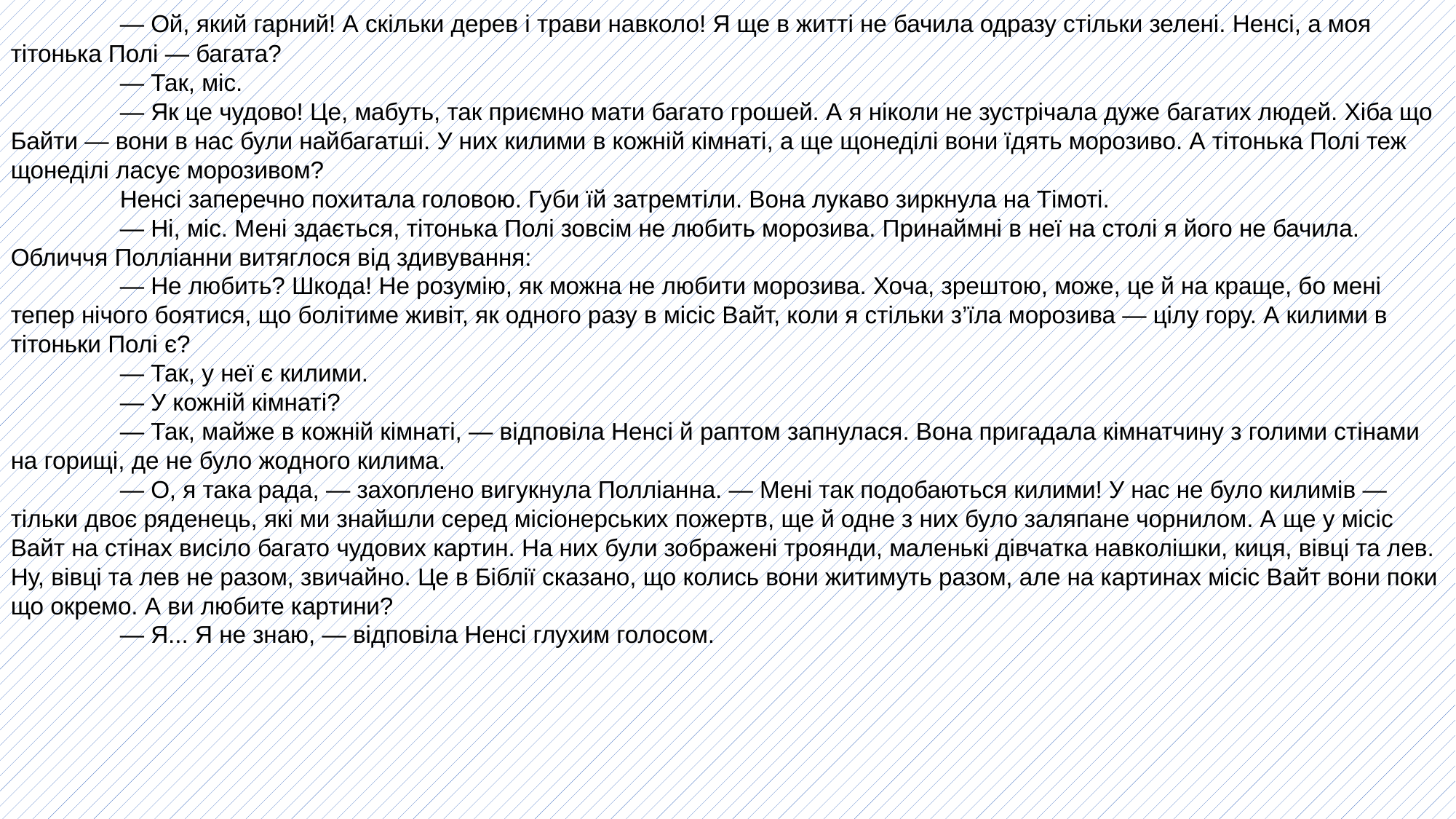

— Ой, який гарний! А скільки дерев і трави навколо! Я ще в житті не бачила одразу стільки зелені. Ненсі, а моя тітонька Полі — багата?
	— Так, міс.
	— Як це чудово! Це, мабуть, так приємно мати багато грошей. А я ніколи не зустрічала дуже багатих людей. Хіба що Байти — вони в нас були найбагатші. У них килими в кожній кімнаті, а ще щонеділі вони їдять морозиво. А тітонька Полі теж щонеділі ласує морозивом?
	Ненсі заперечно похитала головою. Губи їй затремтіли. Вона лукаво зиркнула на Тімоті.
	— Ні, міс. Мені здається, тітонька Полі зовсім не любить морозива. Принаймні в неї на столі я його не бачила. 	Обличчя Полліанни витяглося від здивування:
	— Не любить? Шкода! Не розумію, як можна не любити морозива. Хоча, зрештою, може, це й на краще, бо мені тепер нічого боятися, що болітиме живіт, як одного разу в місіс Вайт, коли я стільки з’їла морозива — цілу гору. А килими в тітоньки Полі є?
	— Так, у неї є килими.
	— У кожній кімнаті?
	— Так, майже в кожній кімнаті, — відповіла Ненсі й раптом запнулася. Вона пригадала кімнатчину з голими стінами на горищі, де не було жодного килима.
	— О, я така рада, — захоплено вигукнула Полліанна. — Мені так подобаються килими! У нас не було килимів — тільки двоє ряденець, які ми знайшли серед місіонерських пожертв, ще й одне з них було заляпане чорнилом. А ще у місіс Вайт на стінах висіло багато чудових картин. На них були зображені троянди, маленькі дівчатка навколішки, киця, вівці та лев. Ну, вівці та лев не разом, звичайно. Це в Біблії сказано, що колись вони житимуть разом, але на картинах місіс Вайт вони поки що окремо. А ви любите картини?
	— Я... Я не знаю, — відповіла Ненсі глухим голосом.